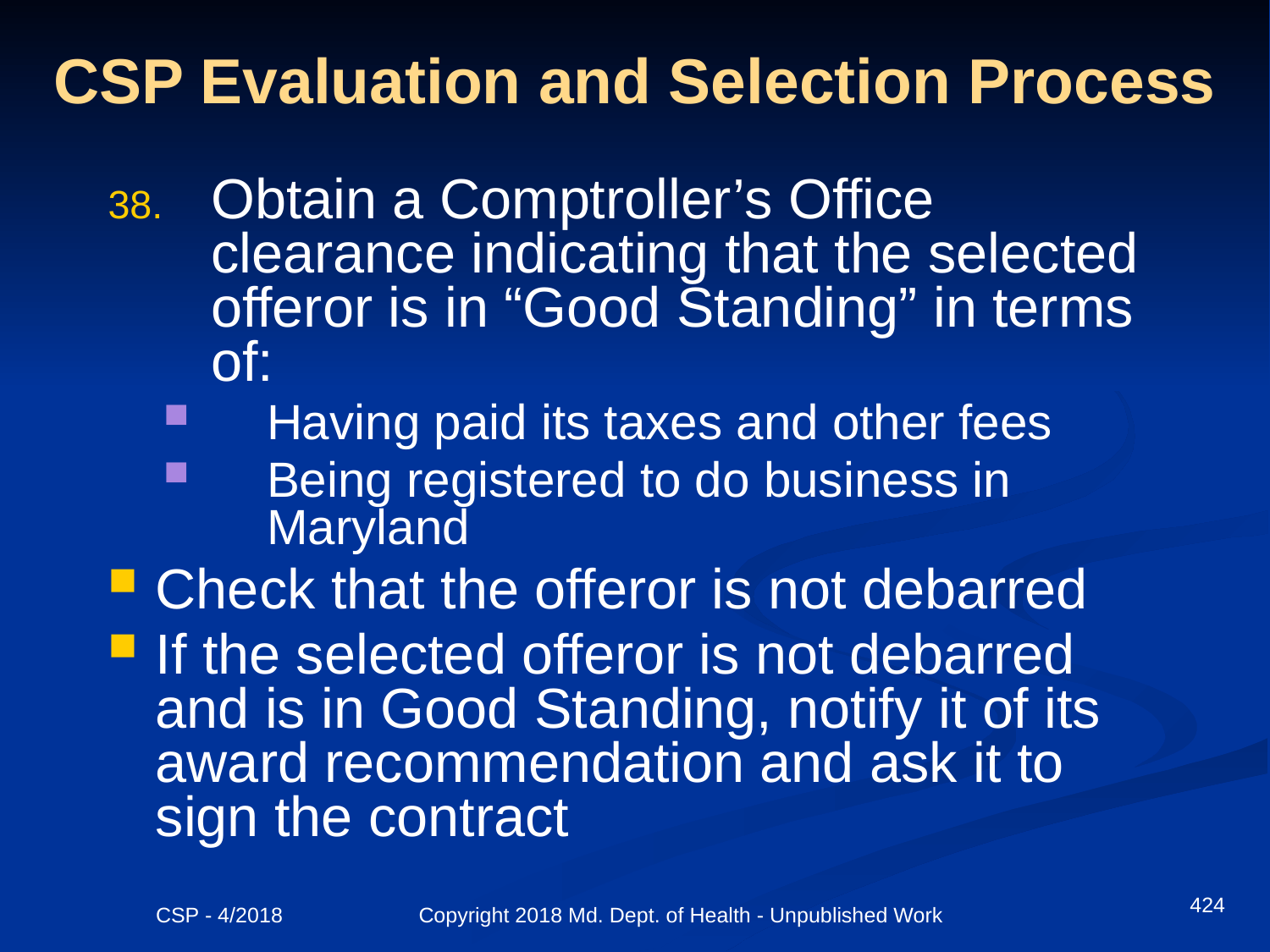

# CSP Evaluation and Selection Process
Obtain a Comptroller’s Office clearance indicating that the selected offeror is in “Good Standing” in terms of:
Having paid its taxes and other fees
Being registered to do business in Maryland
Check that the offeror is not debarred
If the selected offeror is not debarred and is in Good Standing, notify it of its award recommendation and ask it to sign the contract

424
CSP - 4/2018                       Copyright 2018 Md. Dept. of Health - Unpublished Work